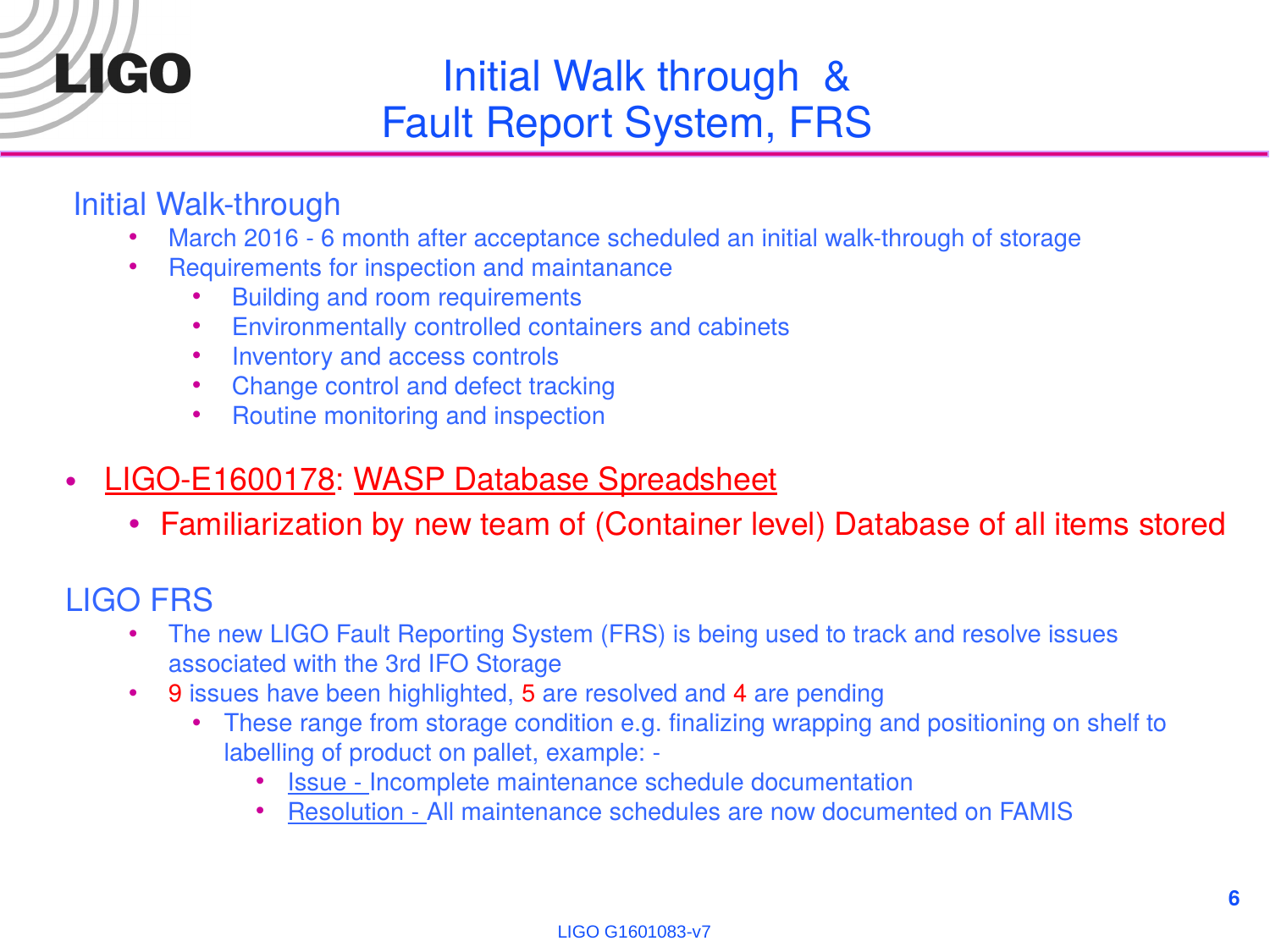

Initial Walk through 	&
# Fault Report System, FRS
Initial Walk-through
March 2016 - 6 month after acceptance scheduled an initial walk-through of storage
Requirements for inspection and maintanance
Building and room requirements
Environmentally controlled containers and cabinets
Inventory and access controls
Change control and defect tracking
Routine monitoring and inspection

LIGO-E1600178: WASP Database Spreadsheet
Familiarization by new team of (Container level) Database of all items stored

LIGO FRS
The new LIGO Fault Reporting System (FRS) is being used to track and resolve issues associated with the 3rd IFO Storage
9 issues have been highlighted, 5 are resolved and 4 are pending
These range from storage condition e.g. finalizing wrapping and positioning on shelf to labelling of product on pallet, example: -
Issue - Incomplete maintenance schedule documentation
Resolution - All maintenance schedules are now documented on FAMIS
6
LIGO G1601083-v7